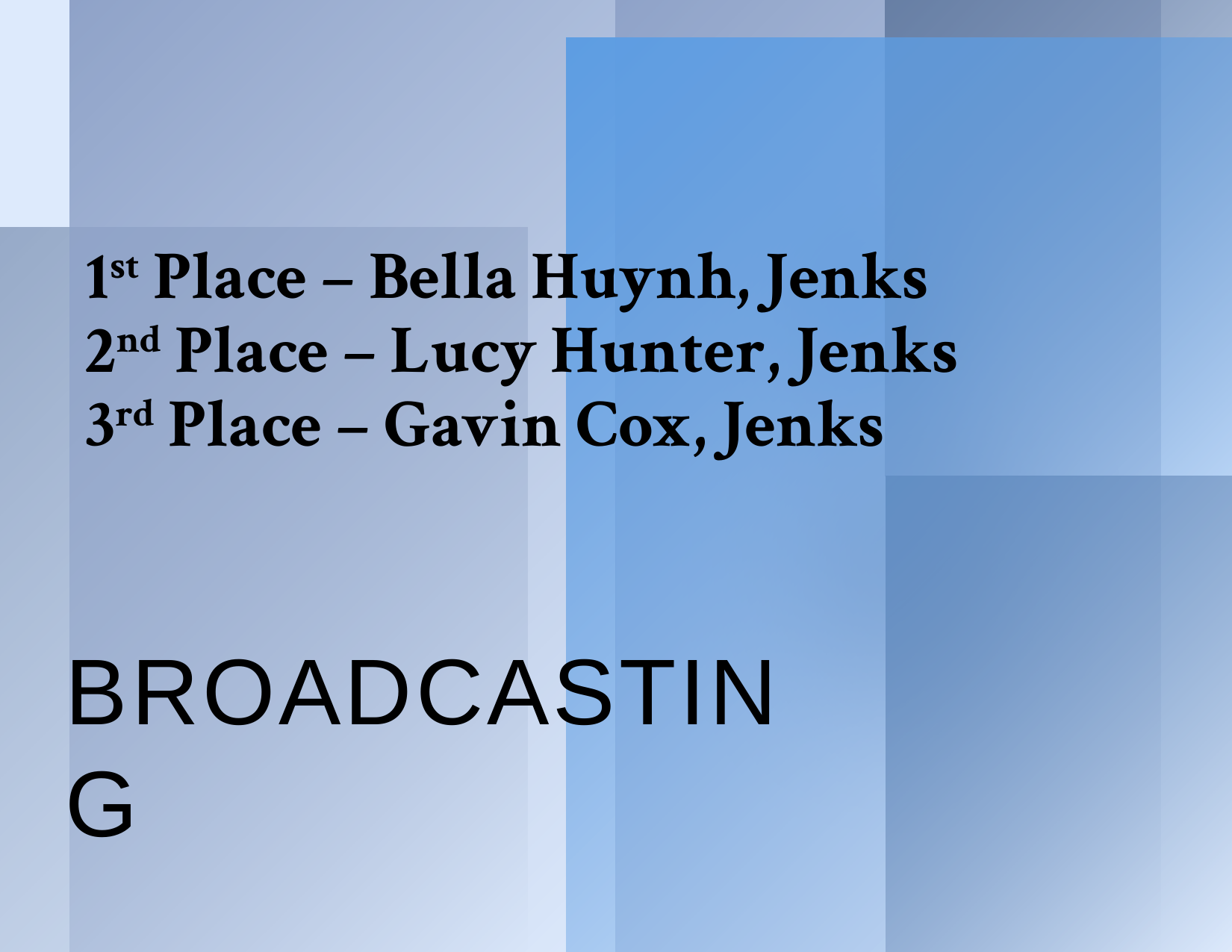

# 1st Place – Bella Huynh, Jenks 2nd Place – Lucy Hunter, Jenks 3rd Place – Gavin Cox, Jenks
BROADCASTING